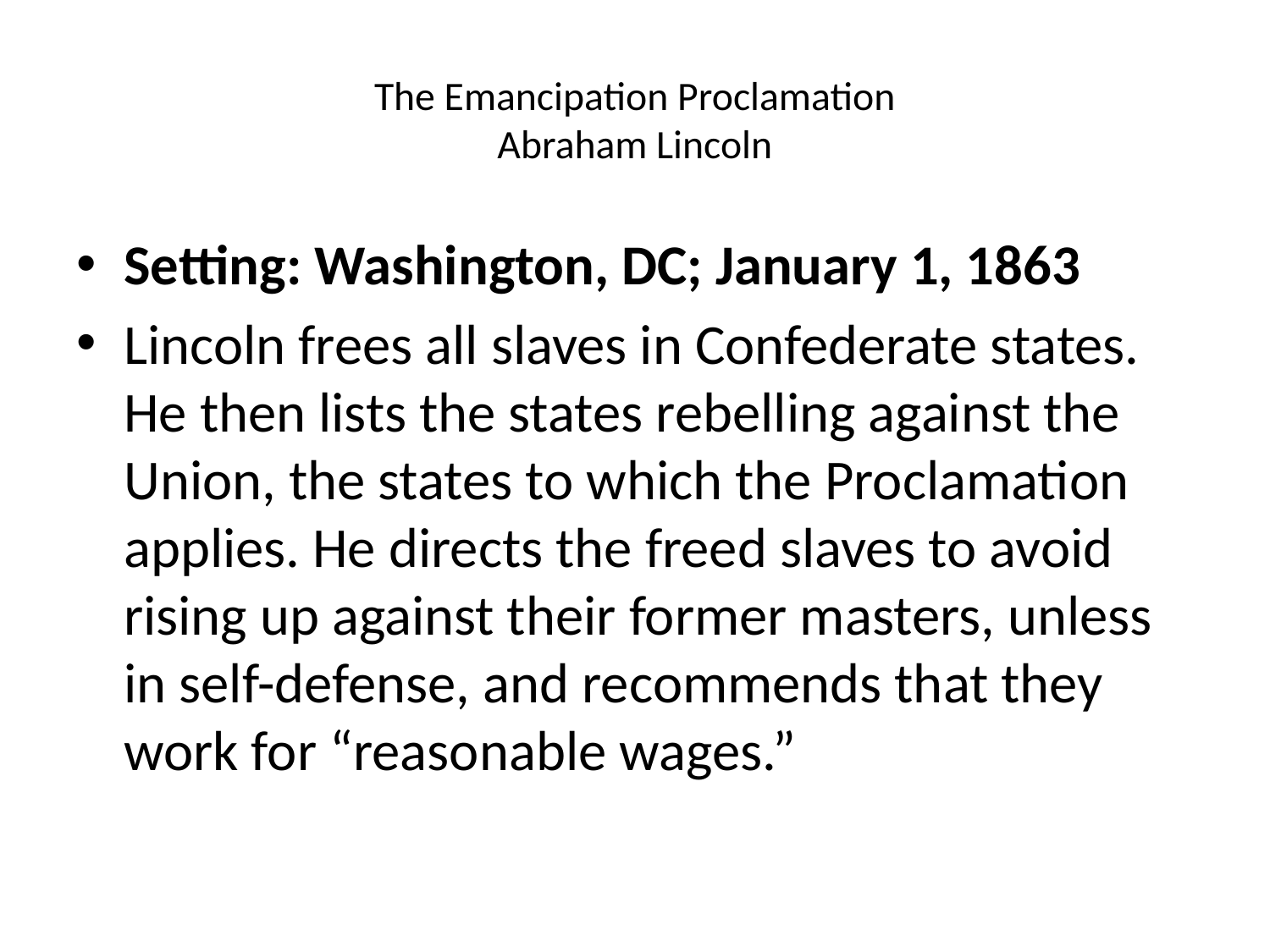

# The Emancipation Proclamation Abraham Lincoln
Setting: Washington, DC; January 1, 1863
Lincoln frees all slaves in Confederate states. He then lists the states rebelling against the Union, the states to which the Proclamation applies. He directs the freed slaves to avoid rising up against their former masters, unless in self-defense, and recommends that they work for “reasonable wages.”